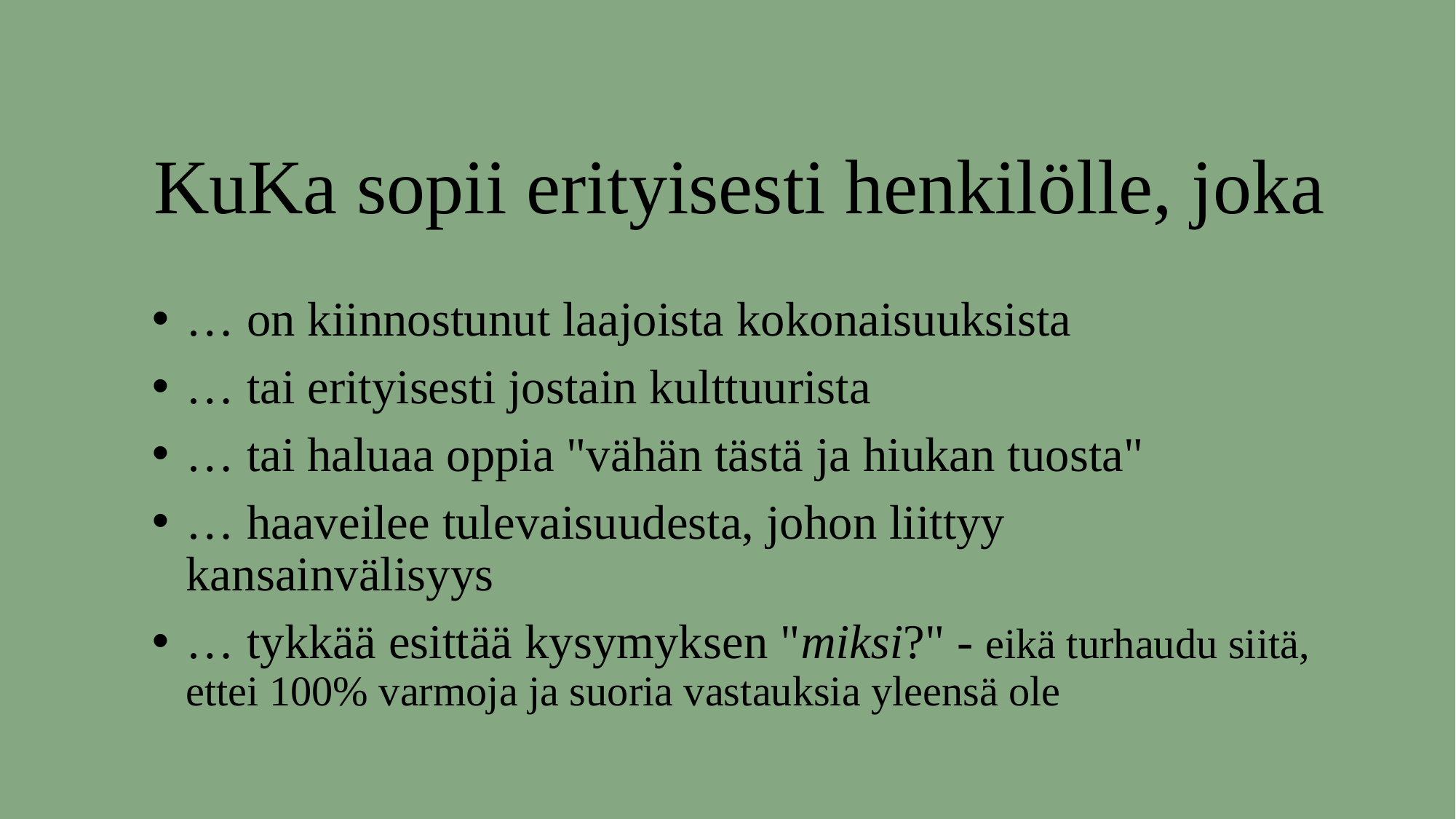

# KuKa sopii erityisesti henkilölle, joka
… on kiinnostunut laajoista kokonaisuuksista
… tai erityisesti jostain kulttuurista
… tai haluaa oppia "vähän tästä ja hiukan tuosta"
… haaveilee tulevaisuudesta, johon liittyy kansainvälisyys
… tykkää esittää kysymyksen "miksi?" - eikä turhaudu siitä, ettei 100% varmoja ja suoria vastauksia yleensä ole